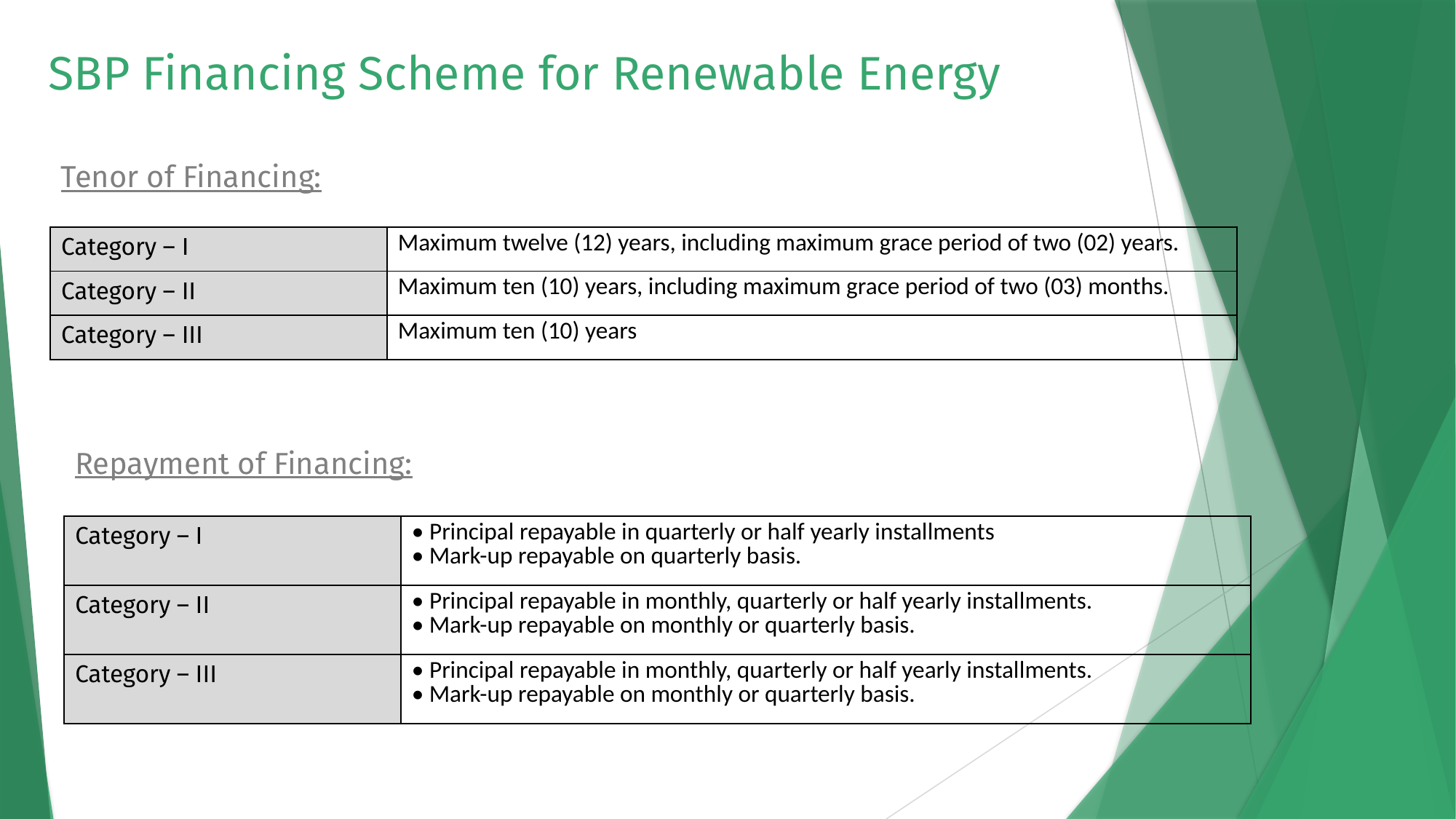

SBP Financing Scheme for Renewable Energy
Tenor of Financing:
| Category – I | Maximum twelve (12) years, including maximum grace period of two (02) years. |
| --- | --- |
| Category – II | Maximum ten (10) years, including maximum grace period of two (03) months. |
| Category – III | Maximum ten (10) years |

Repayment of Financing:
| Category – I | • Principal repayable in quarterly or half yearly installments • Mark-up repayable on quarterly basis. |
| --- | --- |
| Category – II | • Principal repayable in monthly, quarterly or half yearly installments. • Mark-up repayable on monthly or quarterly basis. |
| Category – III | • Principal repayable in monthly, quarterly or half yearly installments. • Mark-up repayable on monthly or quarterly basis. |